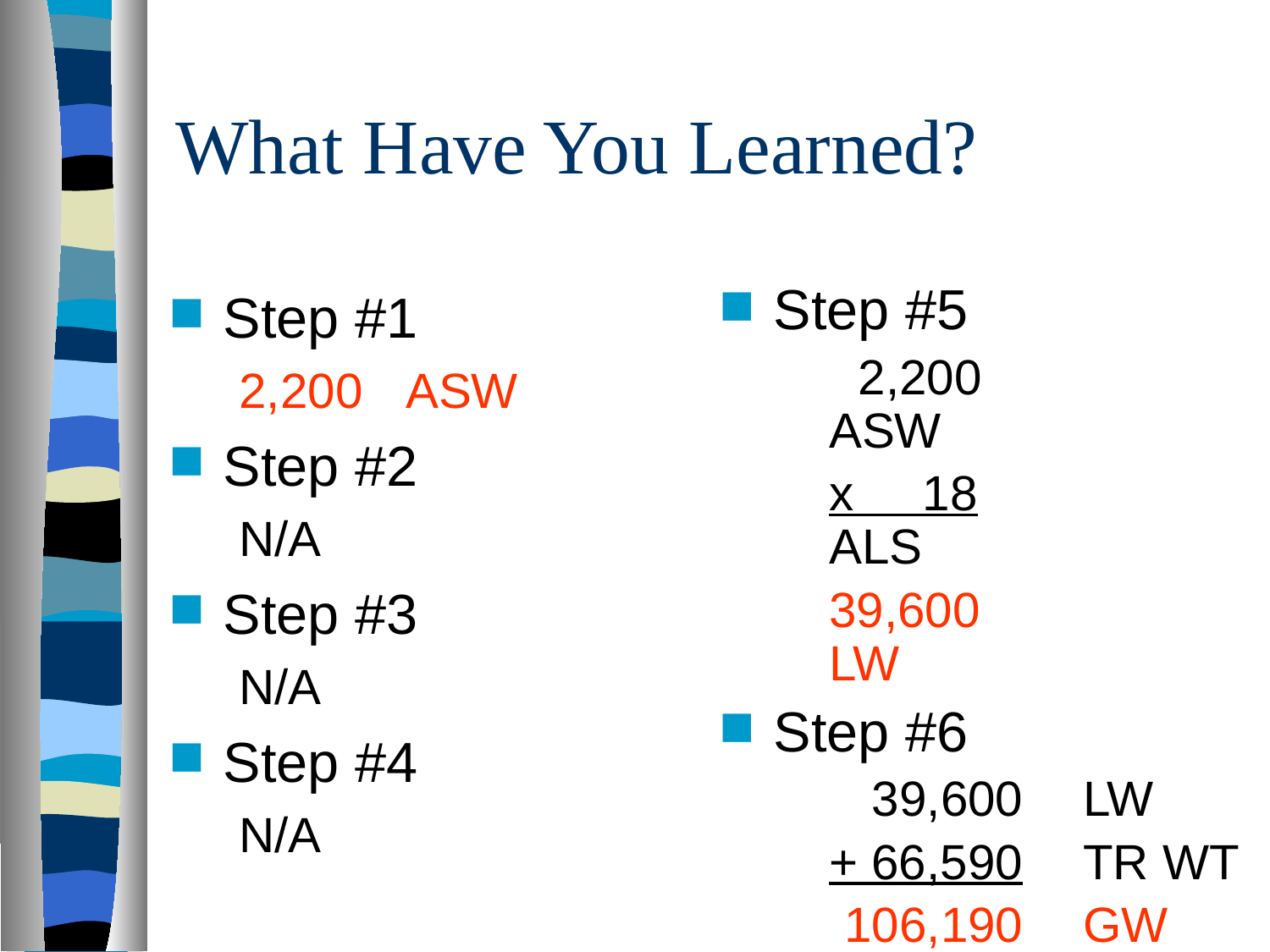

# What Have You Learned?
Step #1
2,200	ASW
Step #2
N/A
Step #3
N/A
Step #4
N/A
Step #5
     2,200		ASW
x     18		ALS
39,600		LW
Step #6
      39,600	LW
+ 66,590	TR WT
    106,190	GW
÷   2,000	1 ST
     53.10	ST